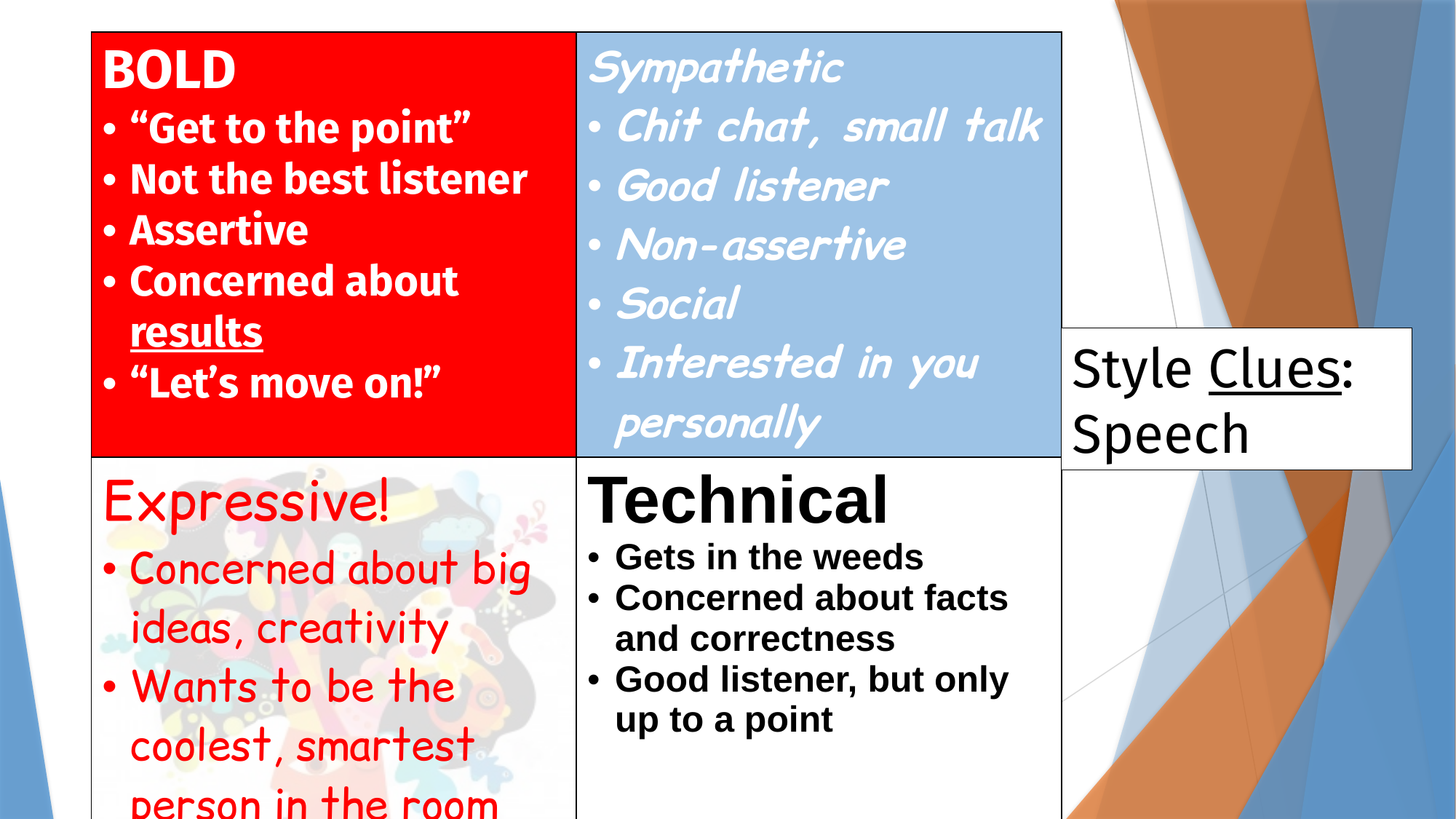

| BOLD “Get to the point” Not the best listener Assertive Concerned about results “Let’s move on!” | Sympathetic Chit chat, small talk Good listener Non-assertive Social Interested in you personally |
| --- | --- |
| Expressive! Concerned about big ideas, creativity Wants to be the coolest, smartest person in the room Not the best listener | Technical Gets in the weeds Concerned about facts and correctness Good listener, but only up to a point |
Style Clues: Speech